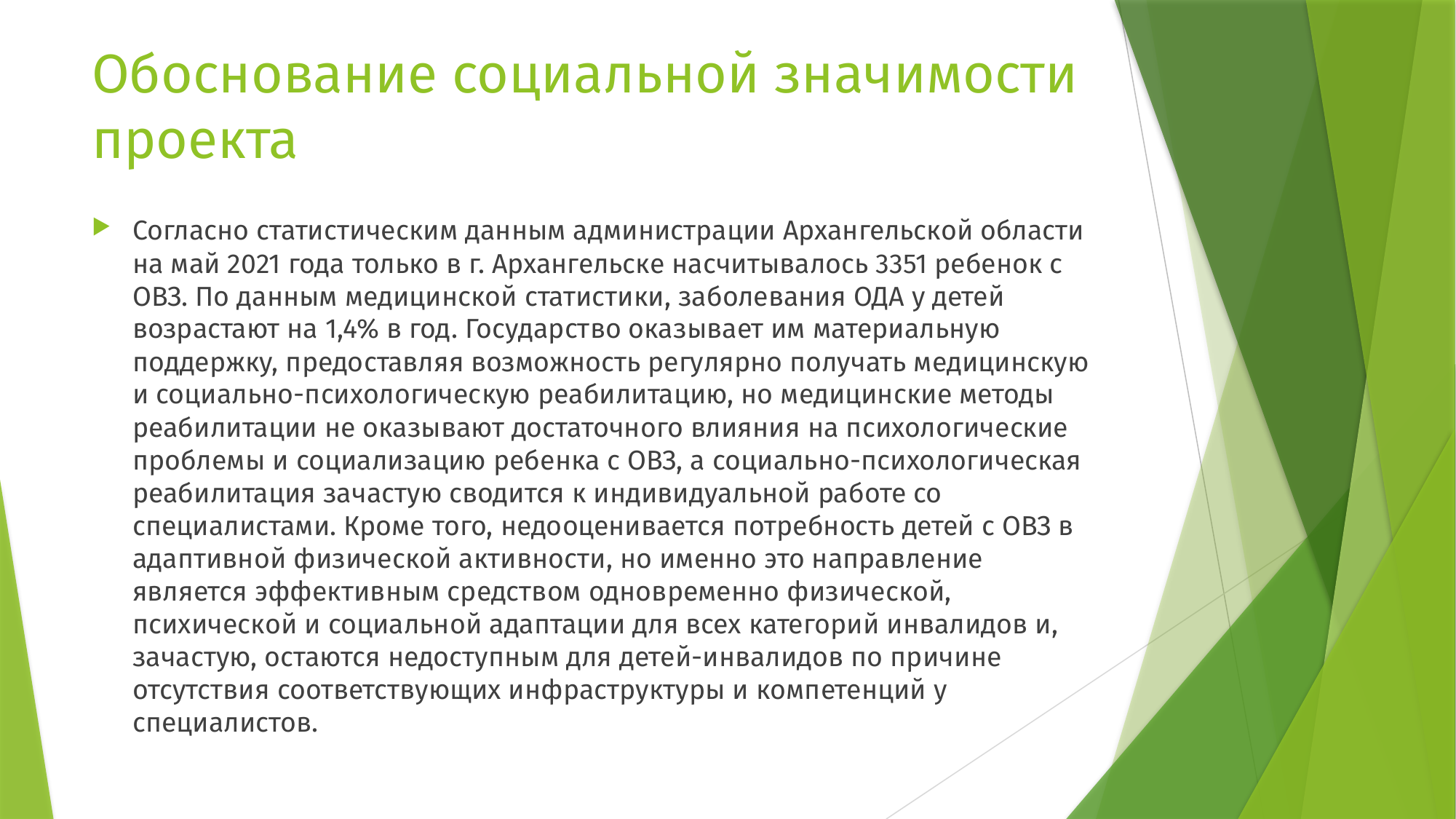

# Обоснование социальной значимости проекта
Согласно статистическим данным администрации Архангельской области на май 2021 года только в г. Архангельске насчитывалось 3351 ребенок с ОВЗ. По данным медицинской статистики, заболевания ОДА у детей возрастают на 1,4% в год. Государство оказывает им материальную поддержку, предоставляя возможность регулярно получать медицинскую и социально-психологическую реабилитацию, но медицинские методы реабилитации не оказывают достаточного влияния на психологические проблемы и социализацию ребенка с ОВЗ, а социально-психологическая реабилитация зачастую сводится к индивидуальной работе со специалистами. Кроме того, недооценивается потребность детей с ОВЗ в адаптивной физической активности, но именно это направление является эффективным средством одновременно физической, психической и социальной адаптации для всех категорий инвалидов и, зачастую, остаются недоступным для детей-инвалидов по причине отсутствия соответствующих инфраструктуры и компетенций у специалистов.